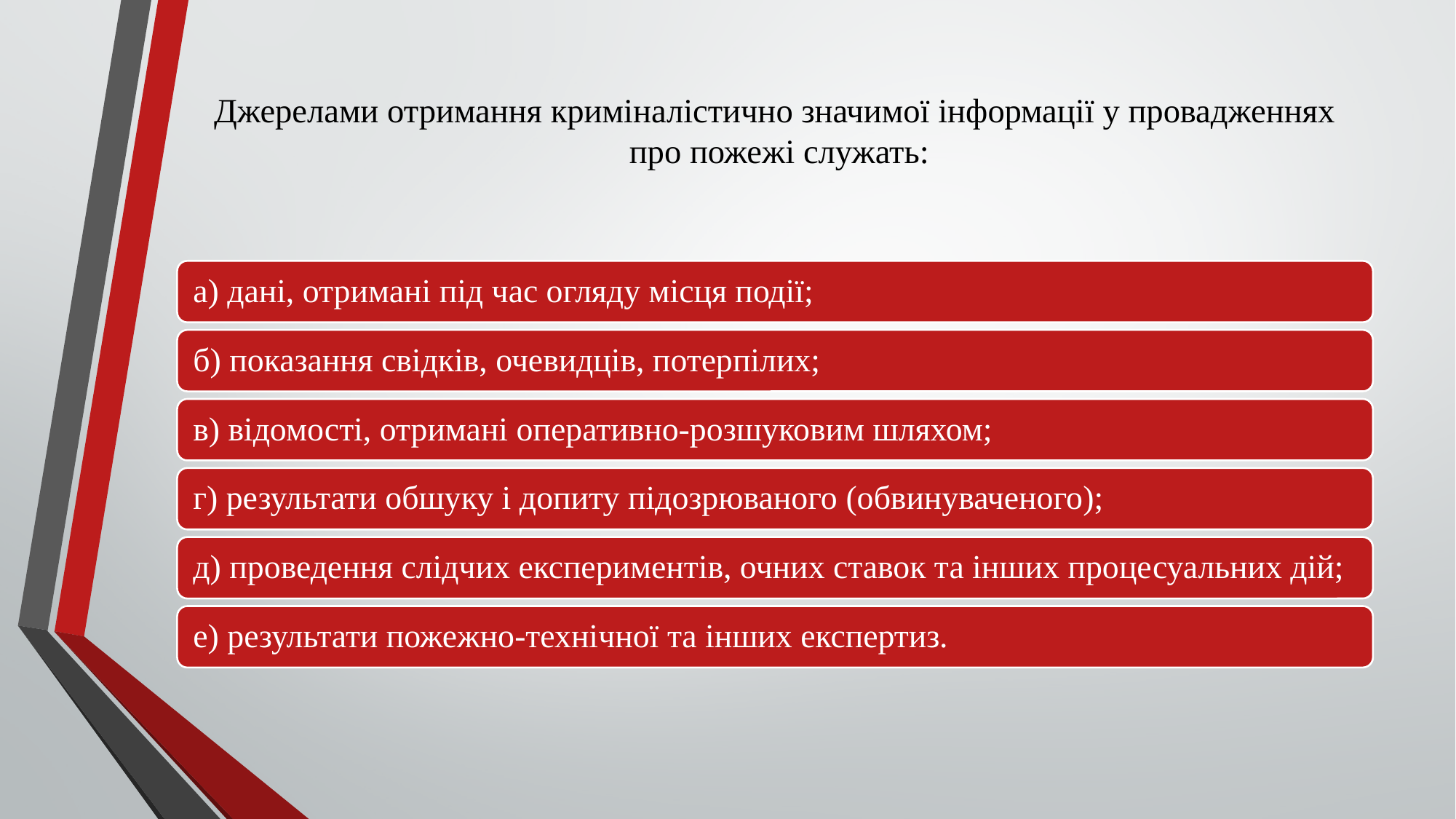

# Джерелами отримання криміналістично значимої інформації у провадженнях про пожежі служать:
а) дані, отримані під час огляду місця події;
б) показання свідків, очевидців, потерпілих;
в) відомості, отримані оперативно-розшуковим шляхом;
г) результати обшуку і допиту підозрюваного (обвинуваченого);
д) проведення слідчих експериментів, очних ставок та інших процесуальних дій;
е) результати пожежно-технічної та інших експертиз.